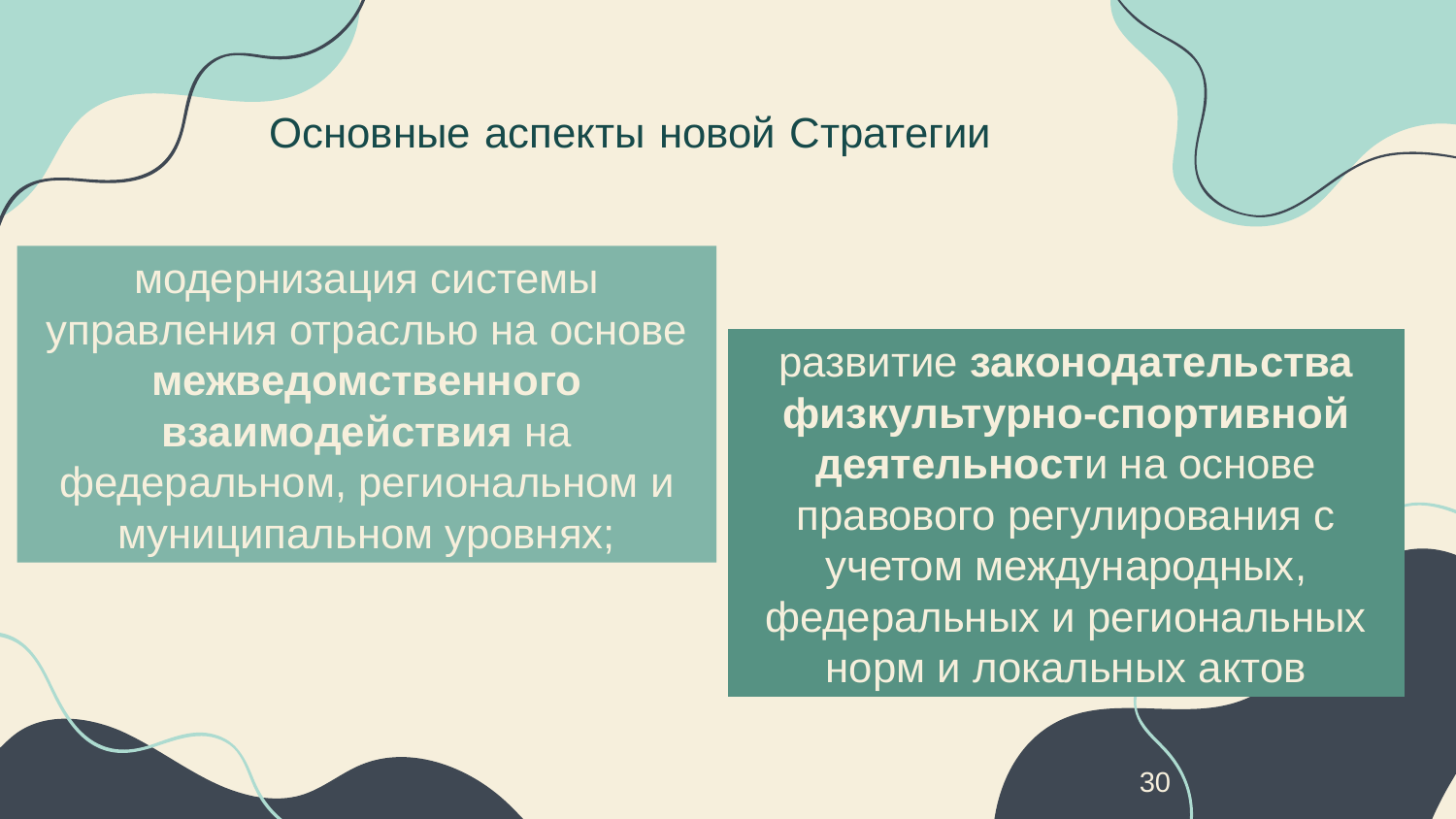

# Основные аспекты новой Стратегии
модернизация системы управления отраслью на основе межведомственного взаимодействия на федеральном, региональном и муниципальном уровнях;
развитие законодательства физкультурно-спортивной деятельности на основе правового регулирования с учетом международных, федеральных и региональных норм и локальных актов
30